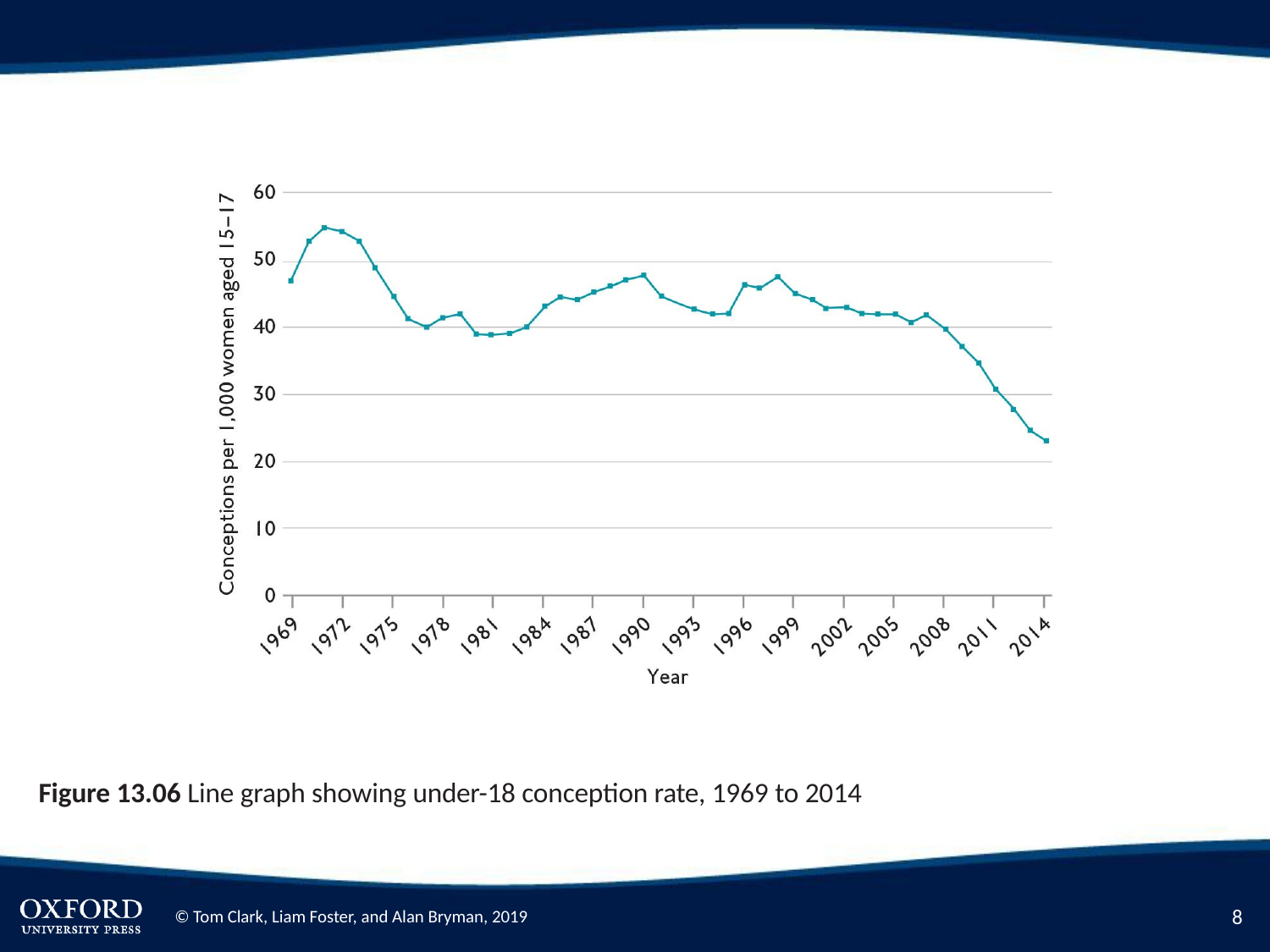

Figure 13.06 Line graph showing under-18 conception rate, 1969 to 2014
8
© Tom Clark, Liam Foster, and Alan Bryman, 2019